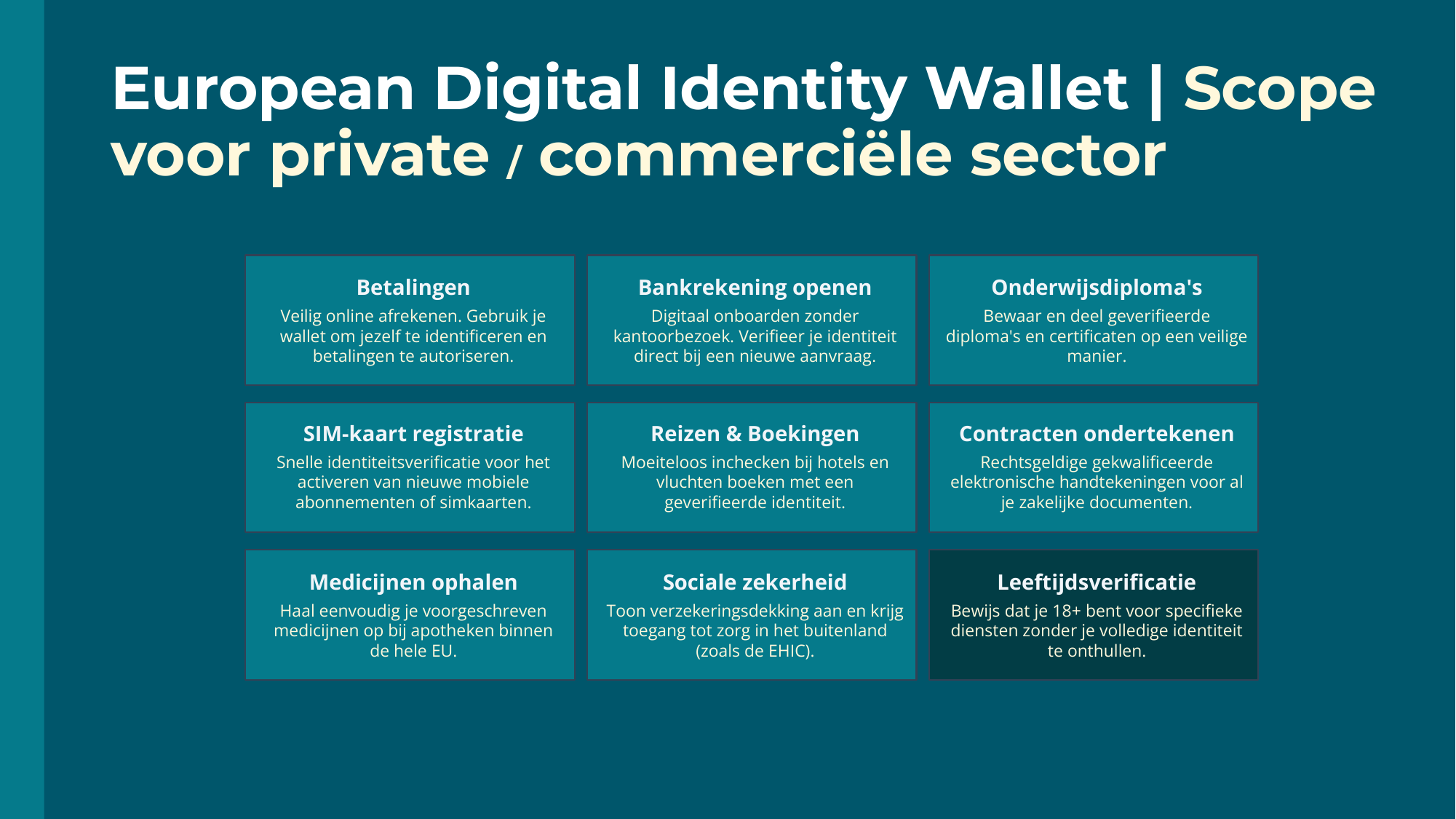

# European Digital Identity Wallet | Scope voor private / commerciële sector

Betalingen
Veilig online afrekenen. Gebruik je wallet om jezelf te identificeren en betalingen te autoriseren.
Bankrekening openen
Digitaal onboarden zonder kantoorbezoek. Verifieer je identiteit direct bij een nieuwe aanvraag.
Onderwijsdiploma's
Bewaar en deel geverifieerde diploma's en certificaten op een veilige manier.

SIM-kaart registratie
Snelle identiteitsverificatie voor het activeren van nieuwe mobiele abonnementen of simkaarten.
Reizen & Boekingen
Moeiteloos inchecken bij hotels en vluchten boeken met een geverifieerde identiteit.
Contracten ondertekenen
Rechtsgeldige gekwalificeerde elektronische handtekeningen voor al je zakelijke documenten.

Medicijnen ophalen
Haal eenvoudig je voorgeschreven medicijnen op bij apotheken binnen de hele EU.
Sociale zekerheid
Toon verzekeringsdekking aan en krijg toegang tot zorg in het buitenland (zoals de EHIC).
Leeftijdsverificatie
Bewijs dat je 18+ bent voor specifieke diensten zonder je volledige identiteit te onthullen.